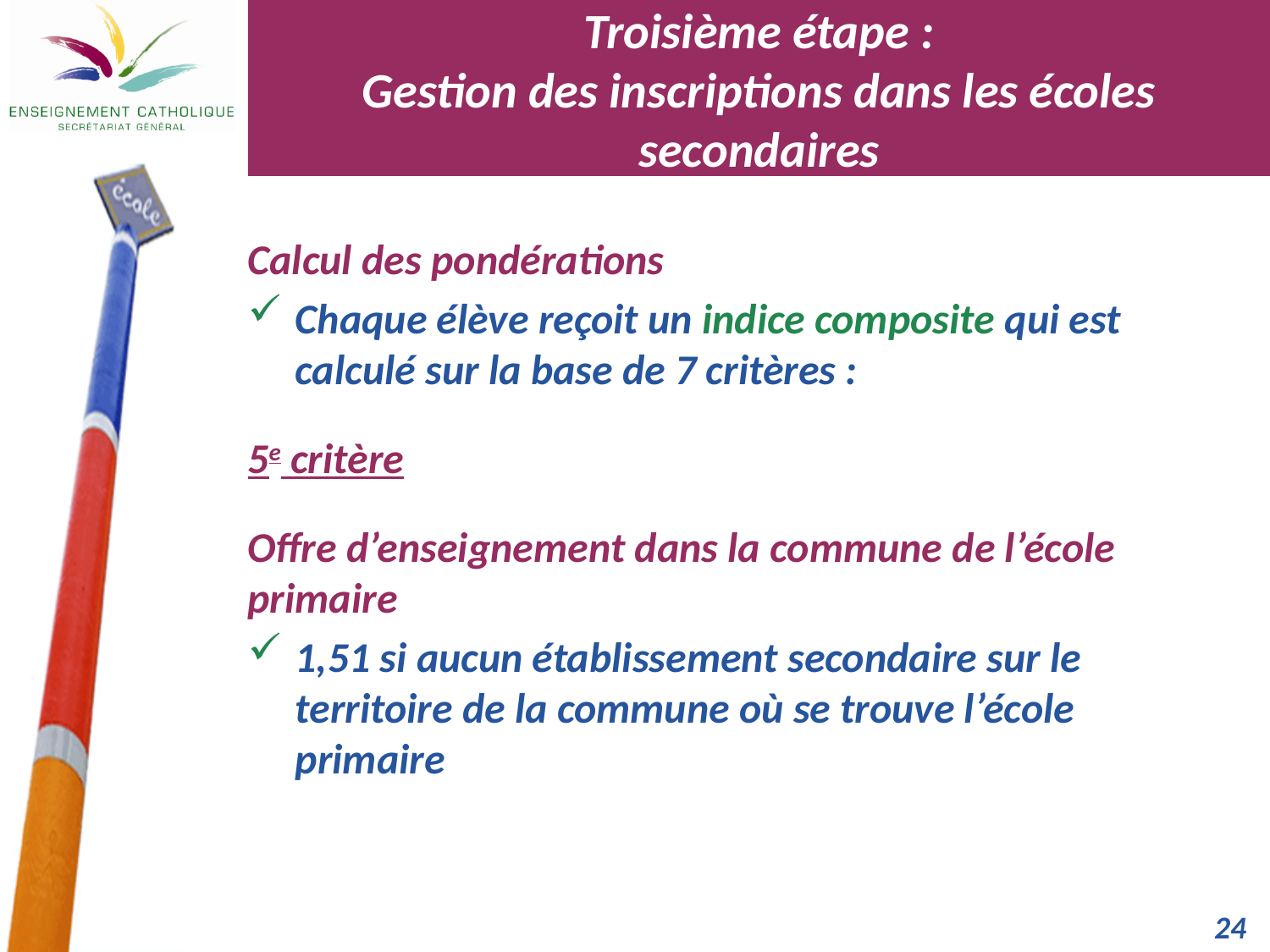

Troisième étape :
Gestion des inscriptions dans les écoles secondaires
Calcul des pondérations
Chaque élève reçoit un indice composite qui est calculé sur la base de 7 critères :

5e critère

Offre d’enseignement dans la commune de l’école primaire
1,51 si aucun établissement secondaire sur le territoire de la commune où se trouve l’école primaire